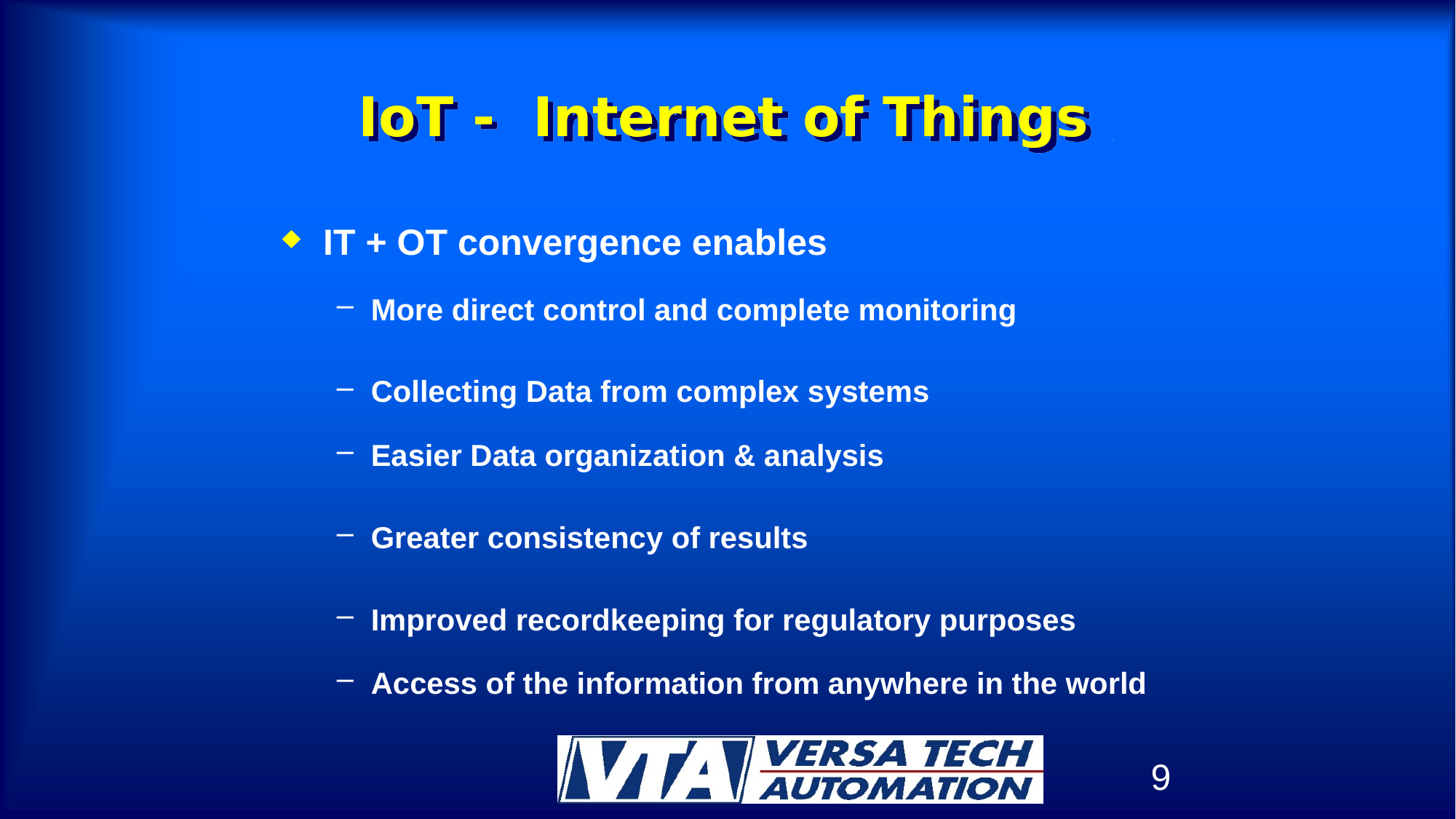

# IoT -  Internet of Things 2

IT + OT convergence enables

More direct control and complete monitoring

Collecting Data from complex systems

Easier Data organization & analysis

Greater consistency of results

Improved recordkeeping for regulatory purposes

Access of the information from anywhere in the world

9